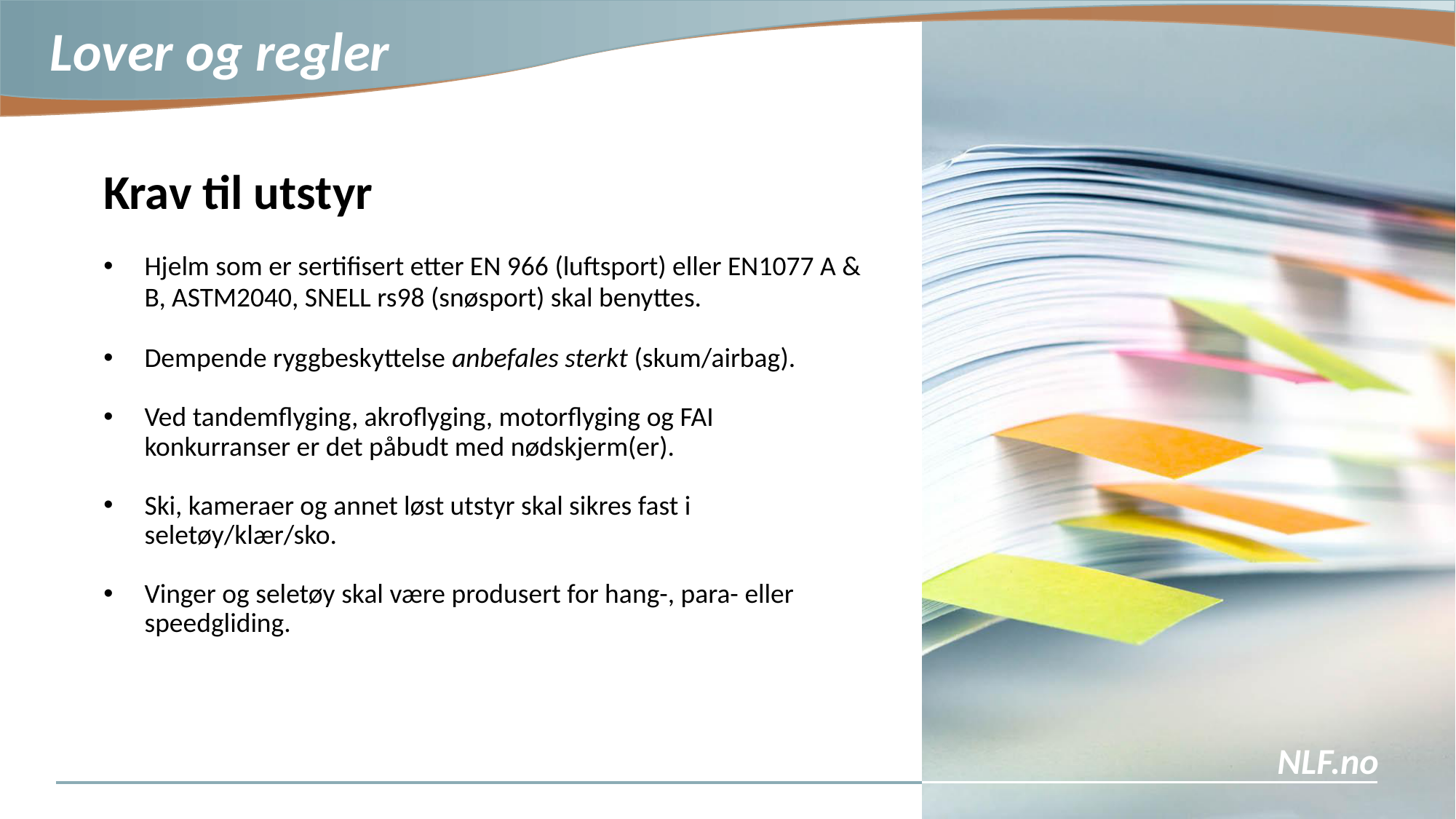

Krav til utstyr
Hjelm som er sertifisert etter EN 966 (luftsport) eller EN1077 A & B, ASTM2040, SNELL rs98 (snøsport) skal benyttes.

Dempende ryggbeskyttelse anbefales sterkt (skum/airbag).

Ved tandemflyging, akroflyging, motorflyging og FAI konkurranser er det påbudt med nødskjerm(er).

Ski, kameraer og annet løst utstyr skal sikres fast i seletøy/klær/sko.

Vinger og seletøy skal være produsert for hang-, para- eller speedgliding.